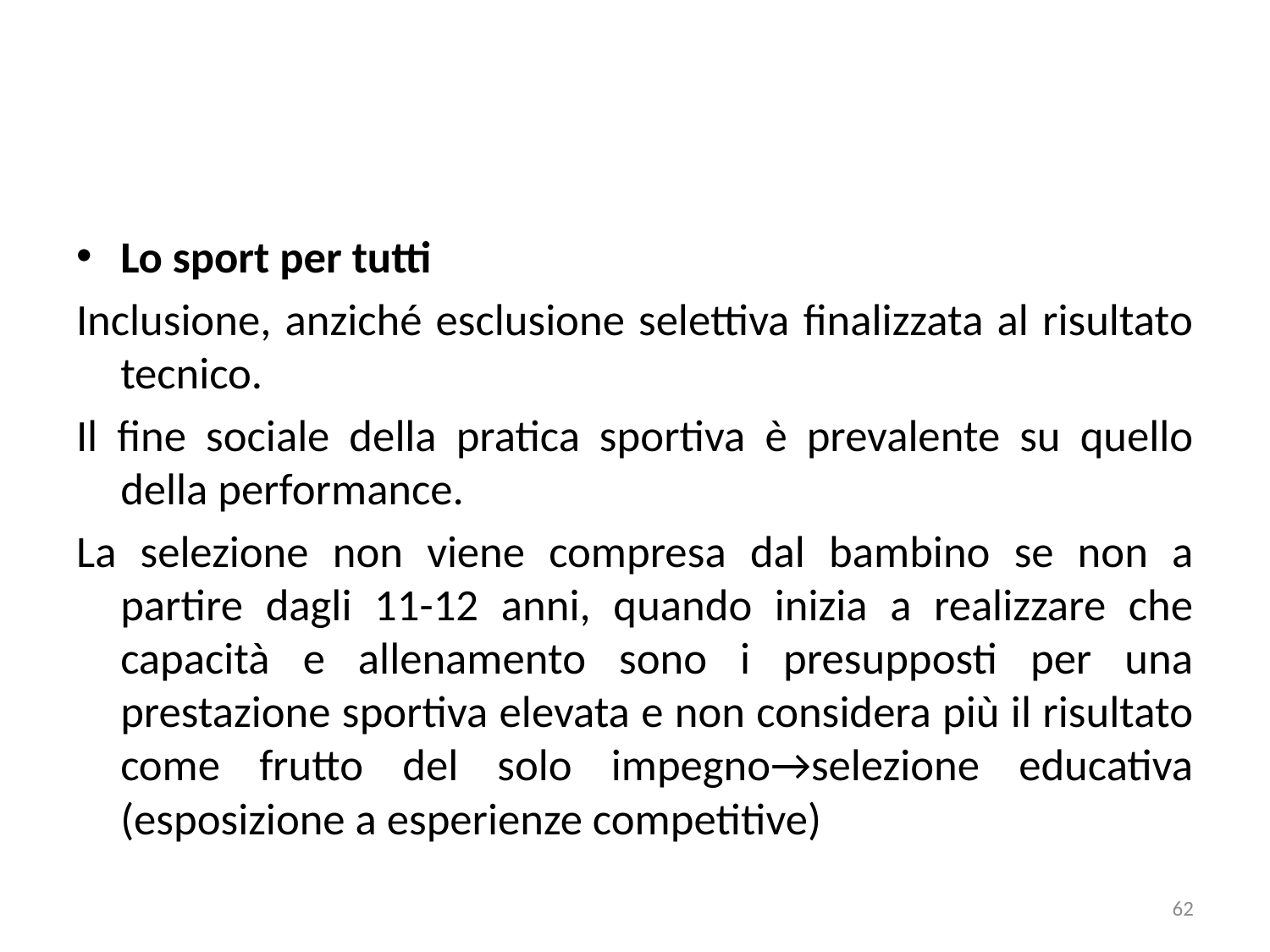

Lo sport per tutti
Inclusione, anziché esclusione selettiva finalizzata al risultato tecnico.
Il fine sociale della pratica sportiva è prevalente su quello della performance.
La selezione non viene compresa dal bambino se non a partire dagli 11-12 anni, quando inizia a realizzare che capacità e allenamento sono i presupposti per una prestazione sportiva elevata e non considera più il risultato come frutto del solo impegno→selezione educativa (esposizione a esperienze competitive)

62